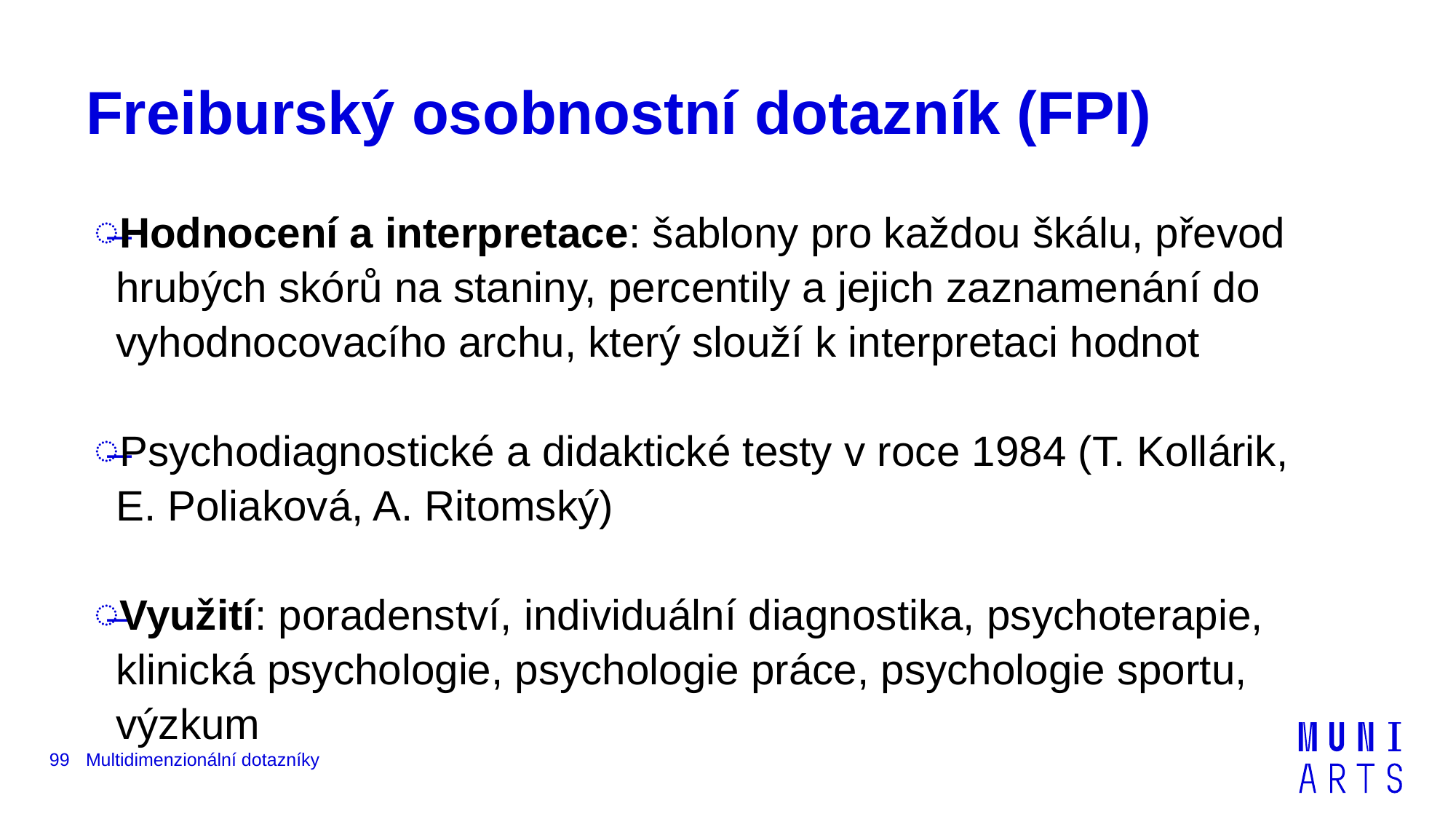

# Freiburský osobnostní dotazník (FPI)
Hodnocení a interpretace: šablony pro každou škálu, převod hrubých skórů na staniny, percentily a jejich zaznamenání do vyhodnocovacího archu, který slouží k interpretaci hodnot

Psychodiagnostické a didaktické testy v roce 1984 (T. Kollárik, E. Poliaková, A. Ritomský)

Využití: poradenství, individuální diagnostika, psychoterapie, klinická psychologie, psychologie práce, psychologie sportu, výzkum
99
Multidimenzionální dotazníky